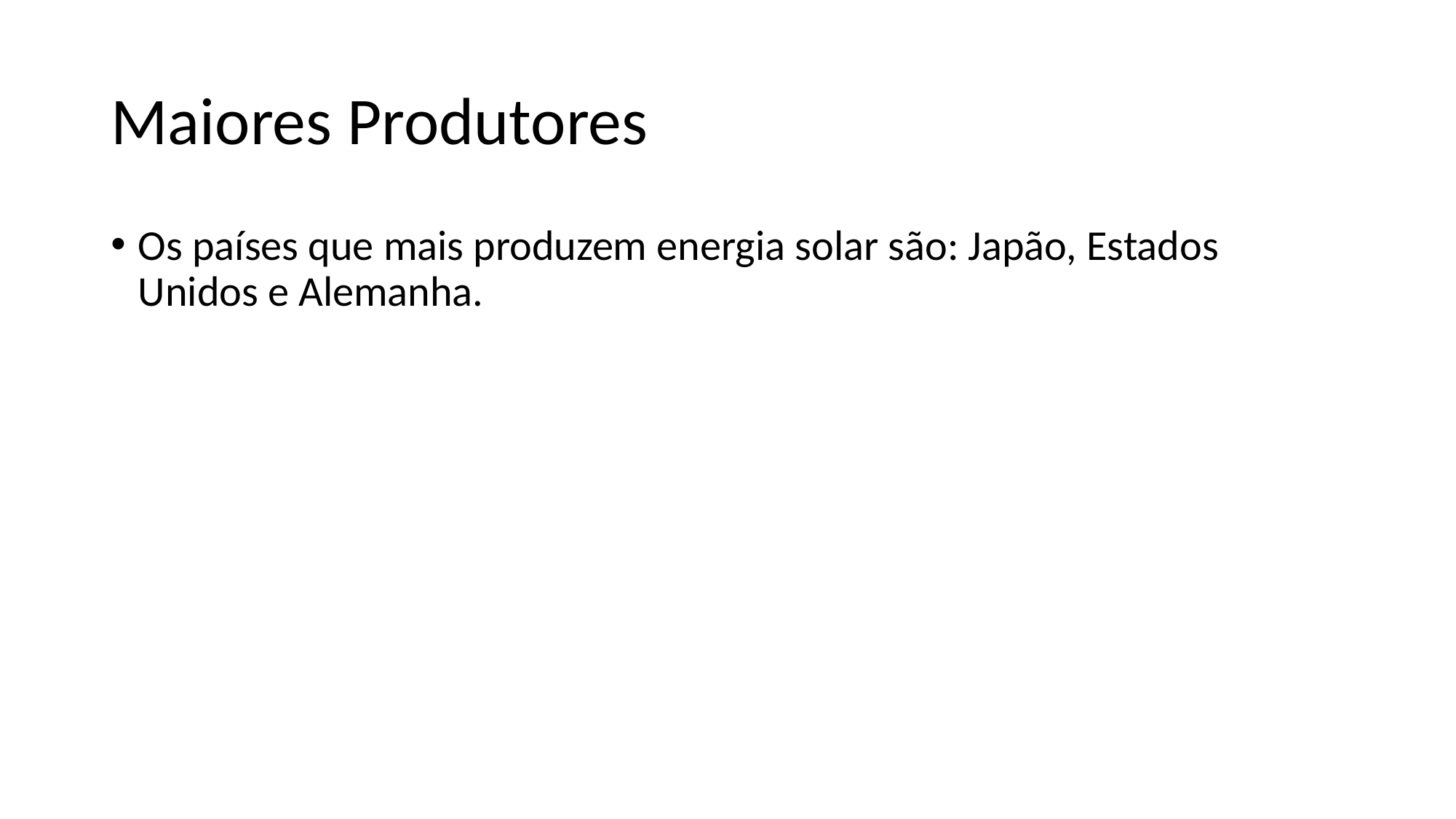

# Maiores Produtores
Os países que mais produzem energia solar são: Japão, Estados Unidos e Alemanha.